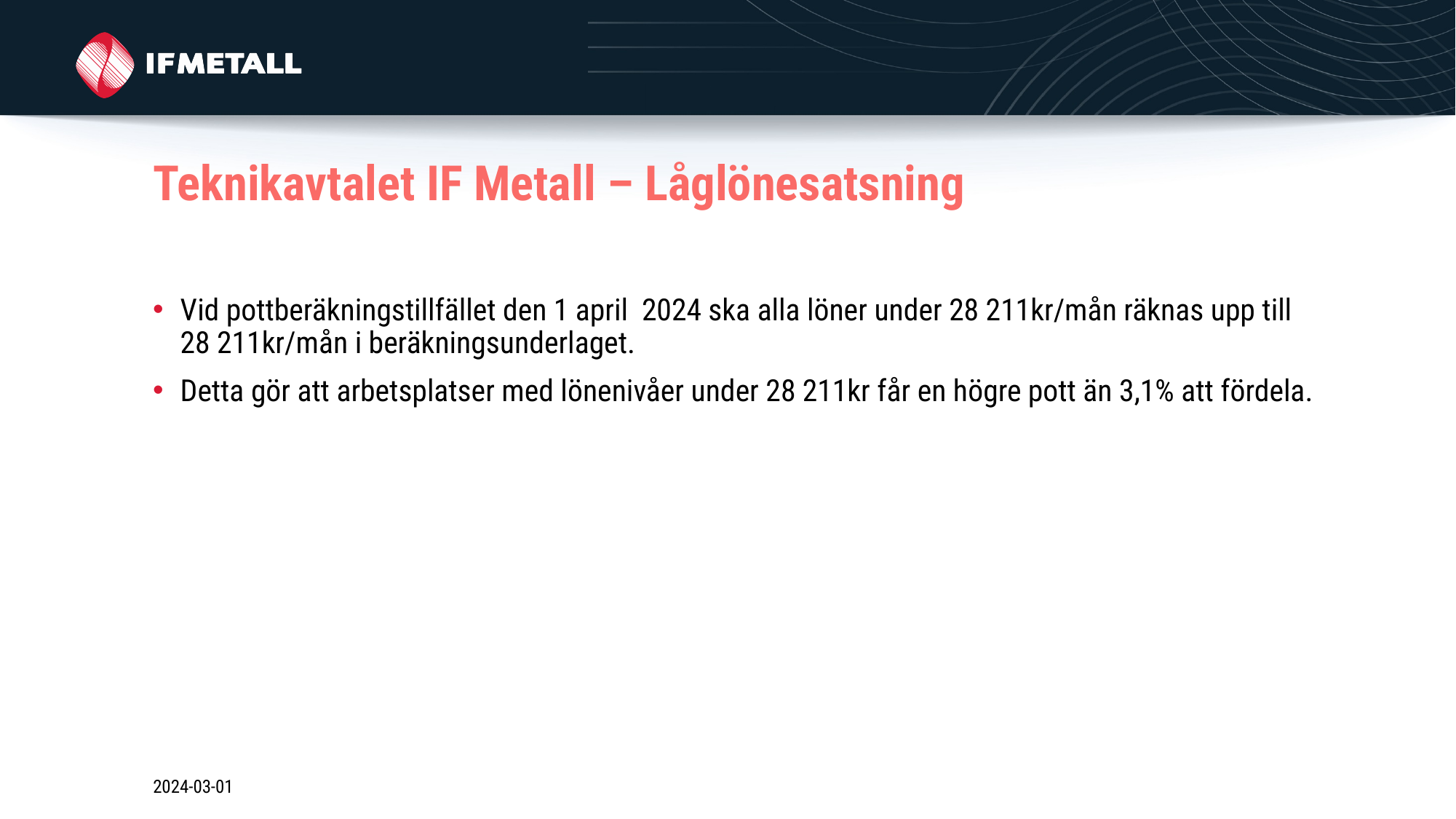

# Teknikavtalet IF Metall – Låglönesatsning
Vid pottberäkningstillfället den 1 april  2024 ska alla löner under 28 211kr/mån räknas upp till 28 211kr/mån i beräkningsunderlaget.
Detta gör att arbetsplatser med lönenivåer under 28 211kr får en högre pott än 3,1% att fördela.

2024-03-01